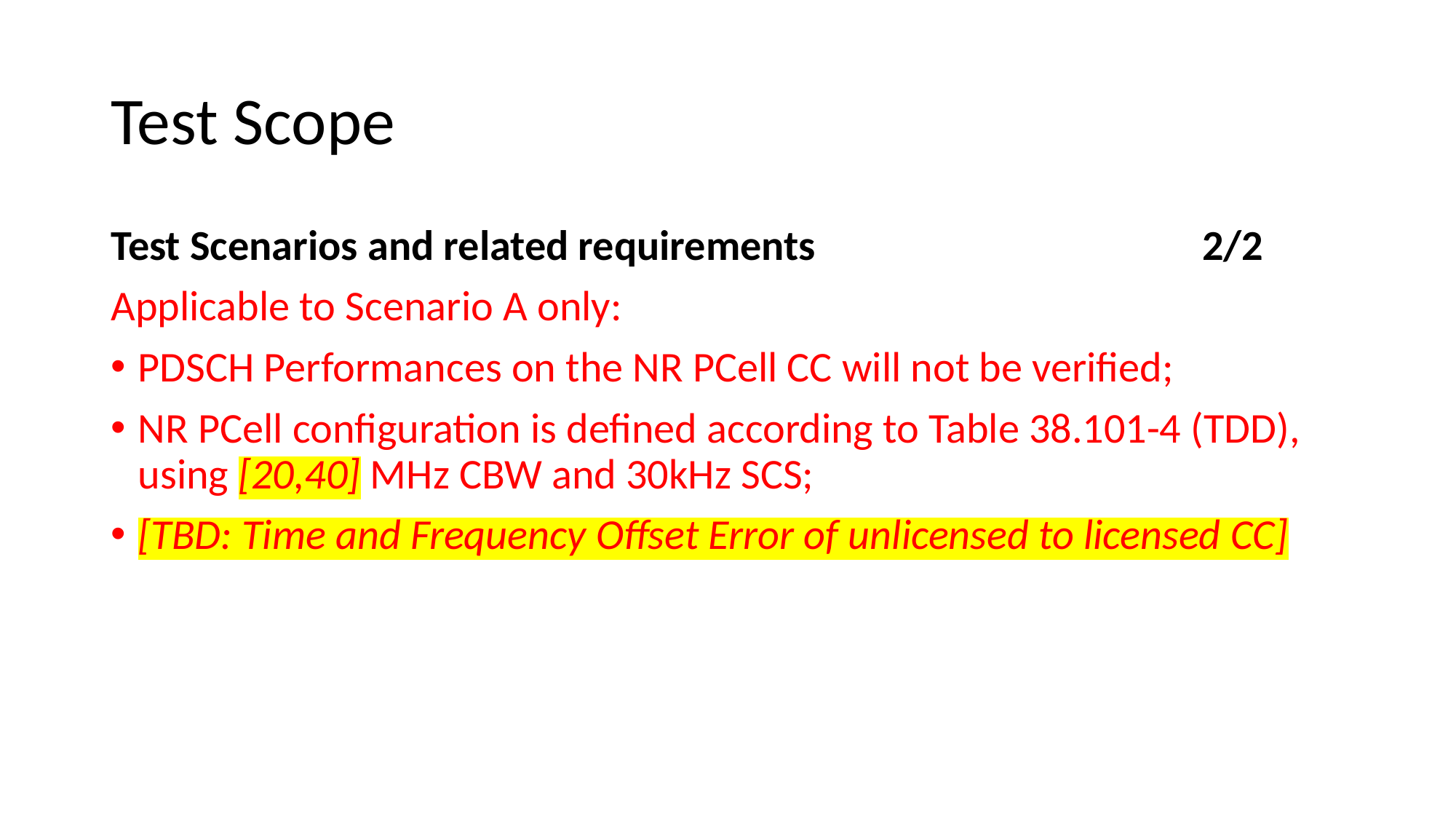

# Test Scope
Test Scenarios and related requirements 				2/2
Applicable to Scenario A only:
PDSCH Performances on the NR PCell CC will not be verified;
NR PCell configuration is defined according to Table 38.101-4 (TDD), using [20,40] MHz CBW and 30kHz SCS;
[TBD: Time and Frequency Offset Error of unlicensed to licensed CC]